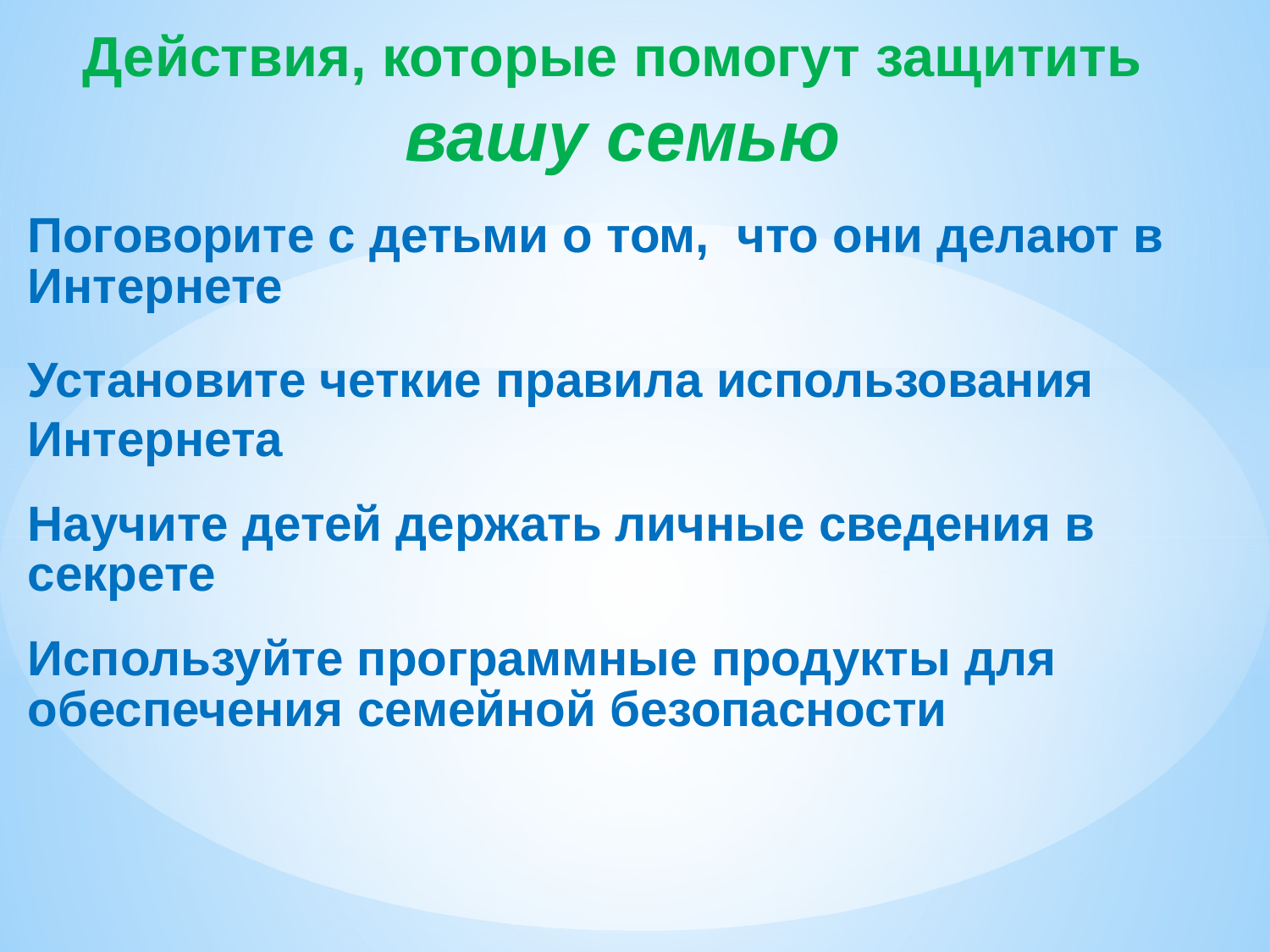

# Действия, которые помогут защитить вашу семью
Поговорите с детьми о том,  что они делают в Интернете
Установите четкие правила использования Интернета
Научите детей держать личные сведения в секрете
Используйте программные продукты для обеспечения семейной безопасности